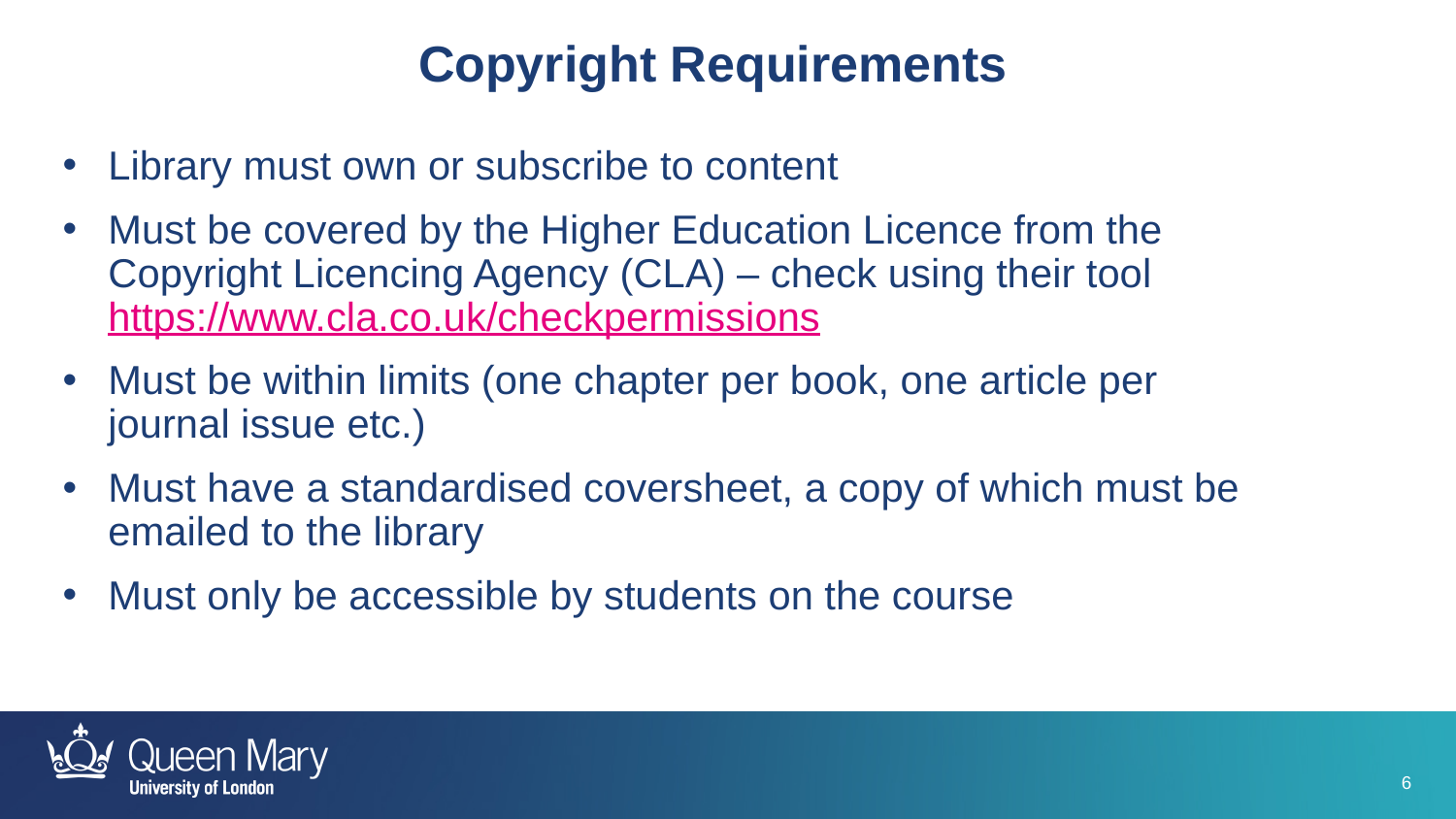

Copyright Requirements
Library must own or subscribe to content
Must be covered by the Higher Education Licence from the Copyright Licencing Agency (CLA) – check using their tool https://www.cla.co.uk/checkpermissions
Must be within limits (one chapter per book, one article per journal issue etc.)
Must have a standardised coversheet, a copy of which must be emailed to the library
Must only be accessible by students on the course